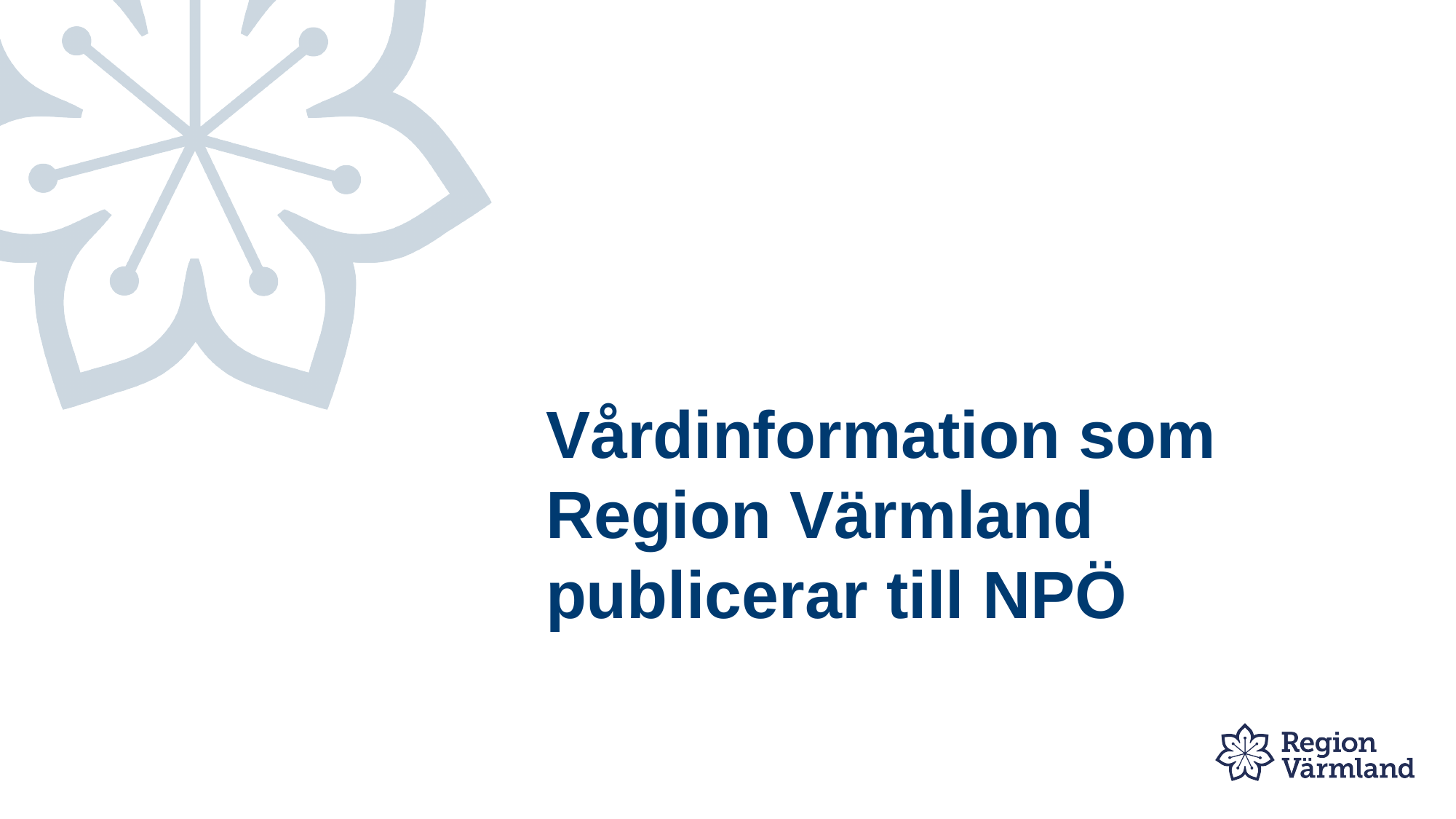

# Vårdinformation som Region Värmland publicerar till NPÖ